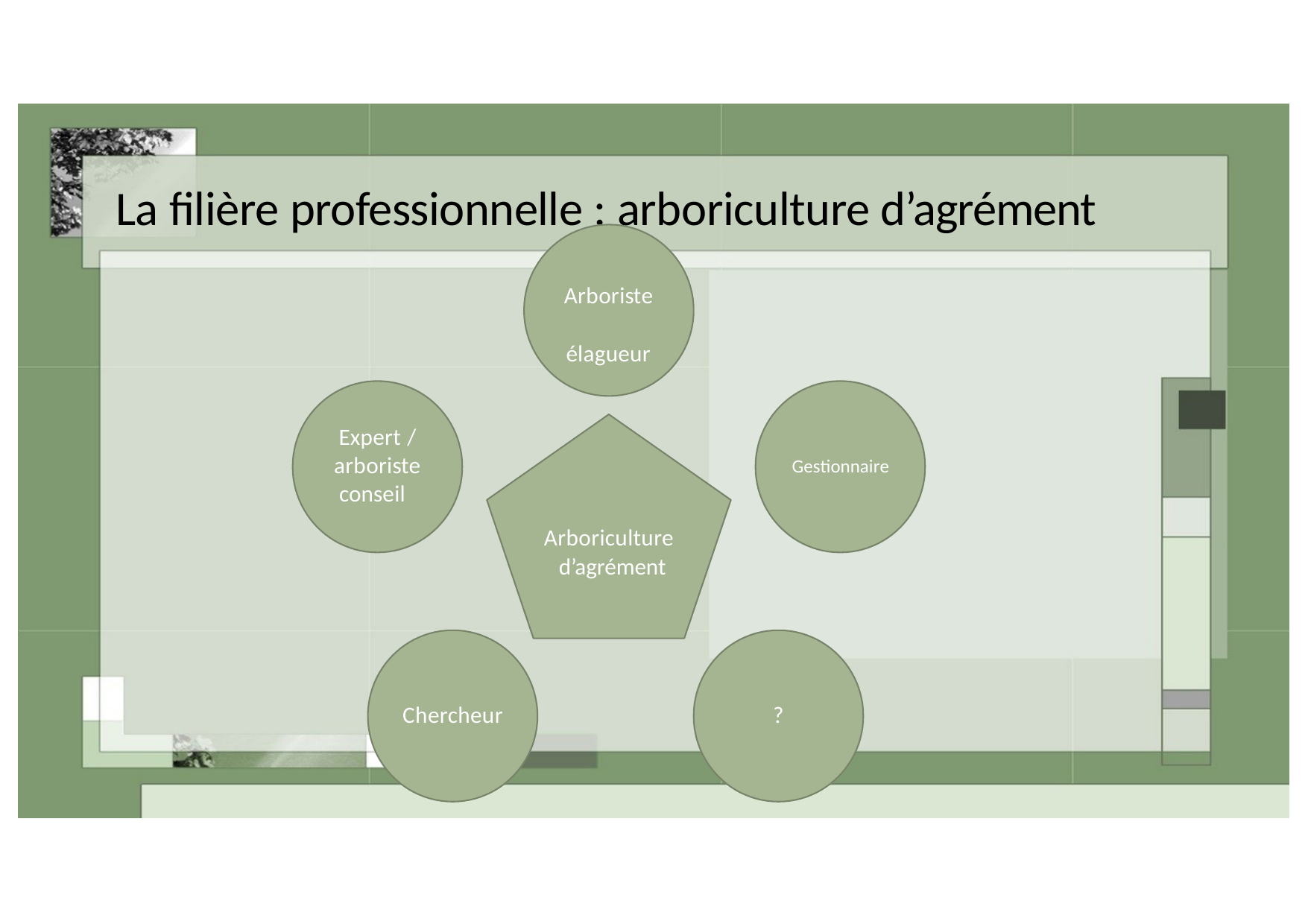

# La filière professionnelle : arboriculture d’agrément

Arboriste  élagueur

Expert /  arboriste  conseil
Gestionnaire
Arboriculture  d’agrément

Chercheur
?